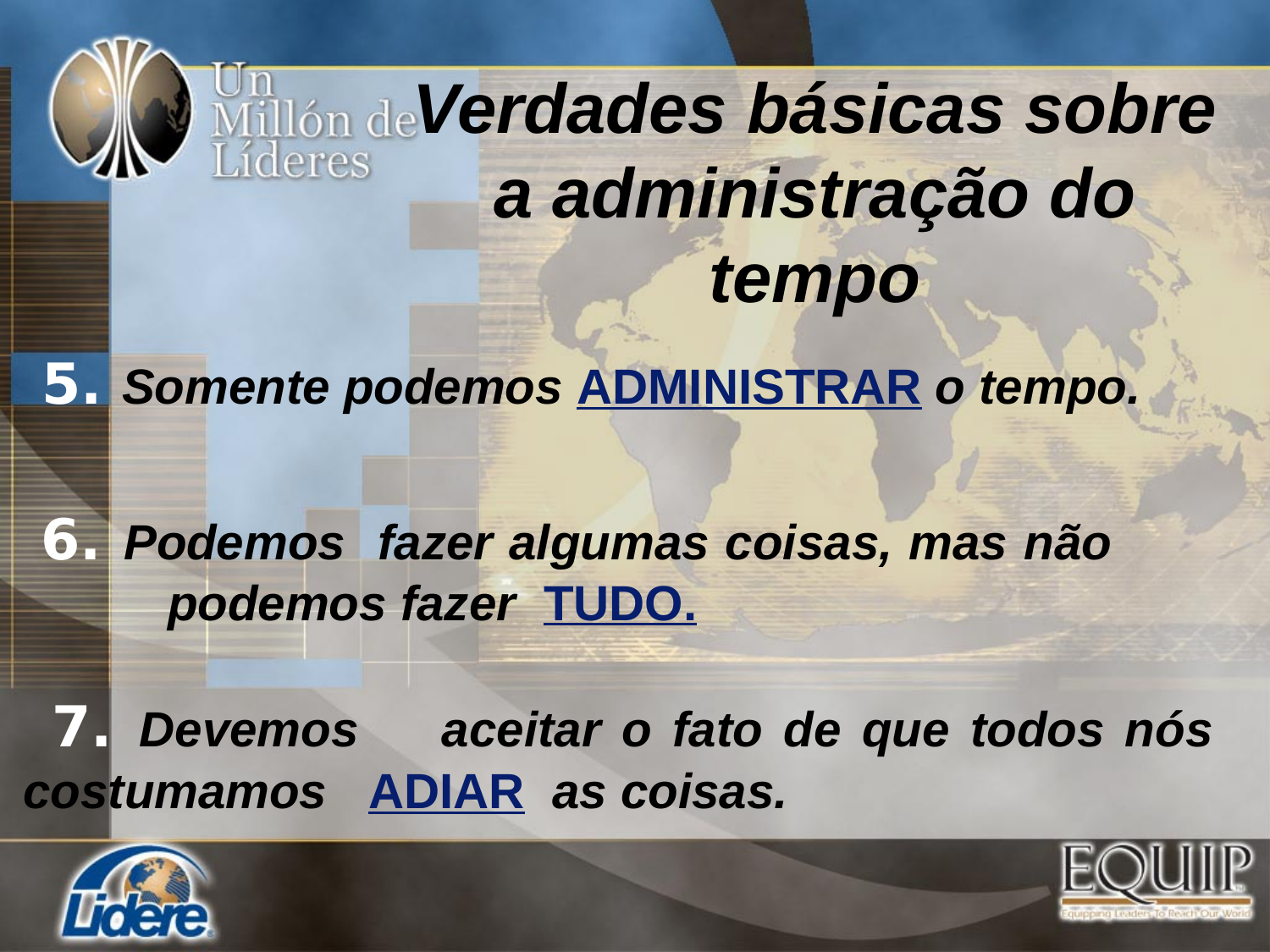

Verdades básicas sobre a administração do tempo
5. Somente podemos ADMINISTRAR o tempo.
6. Podemos  fazer algumas coisas, mas não          	podemos fazer  TUDO.
 7. Devemos    aceitar o fato de que todos nós 	costumamos   ADIAR  as coisas.